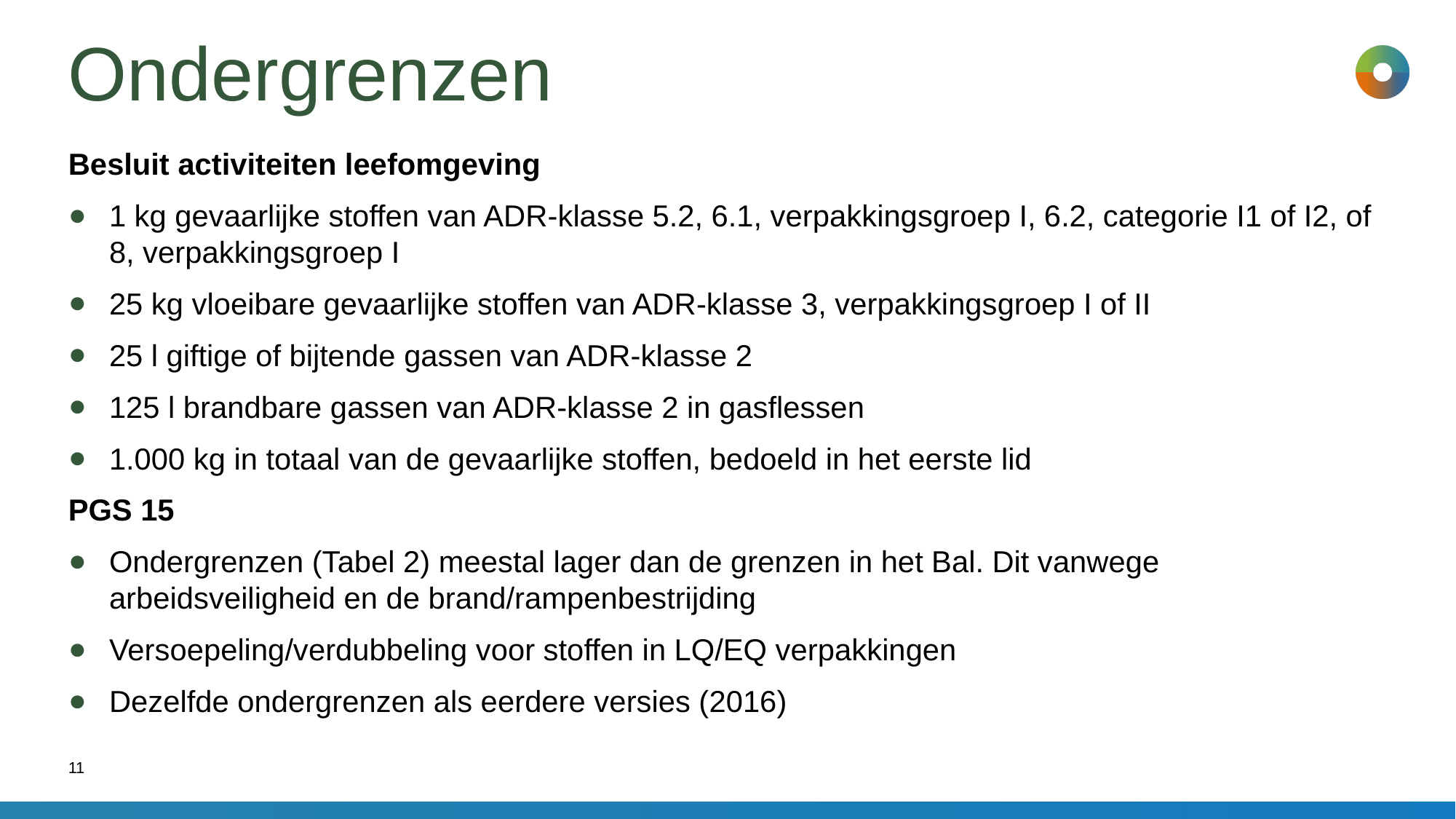

# Ondergrenzen
Besluit activiteiten leefomgeving
1 kg gevaarlijke stoffen van ADR-klasse 5.2, 6.1, verpakkingsgroep I, 6.2, categorie I1 of I2, of 8, verpakkingsgroep I
25 kg vloeibare gevaarlijke stoffen van ADR-klasse 3, verpakkingsgroep I of II
25 l giftige of bijtende gassen van ADR-klasse 2
125 l brandbare gassen van ADR-klasse 2 in gasflessen
1.000 kg in totaal van de gevaarlijke stoffen, bedoeld in het eerste lid
PGS 15
Ondergrenzen (Tabel 2) meestal lager dan de grenzen in het Bal. Dit vanwege arbeidsveiligheid en de brand/rampenbestrijding
Versoepeling/verdubbeling voor stoffen in LQ/EQ verpakkingen
Dezelfde ondergrenzen als eerdere versies (2016)

11